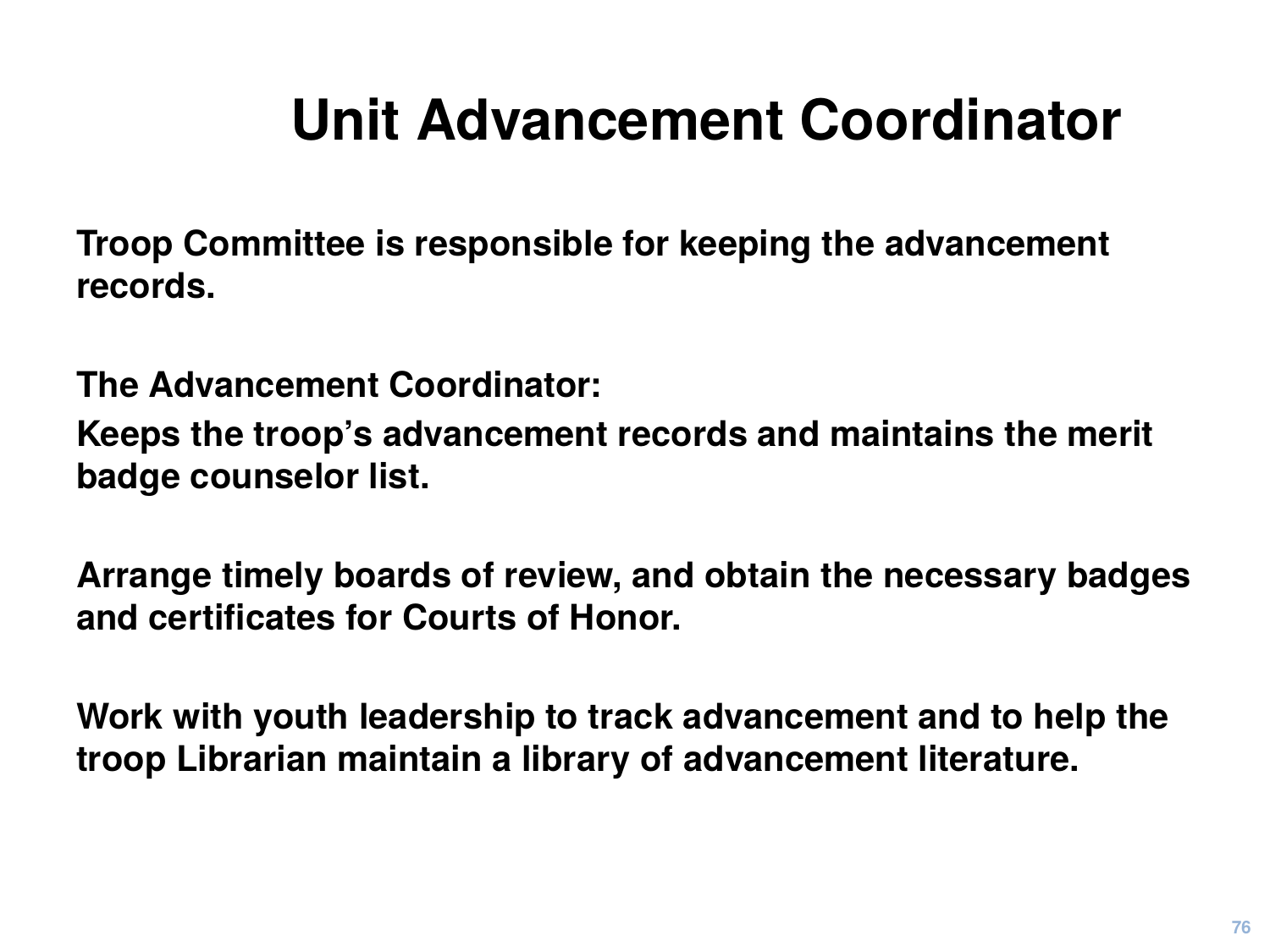

# Unit Advancement Coordinator

Troop Committee is responsible for keeping the advancement records.

The Advancement Coordinator:
Keeps the troop’s advancement records and maintains the merit badge counselor list.

Arrange timely boards of review, and obtain the necessary badges and certificates for Courts of Honor.

Work with youth leadership to track advancement and to help the troop Librarian maintain a library of advancement literature.

76